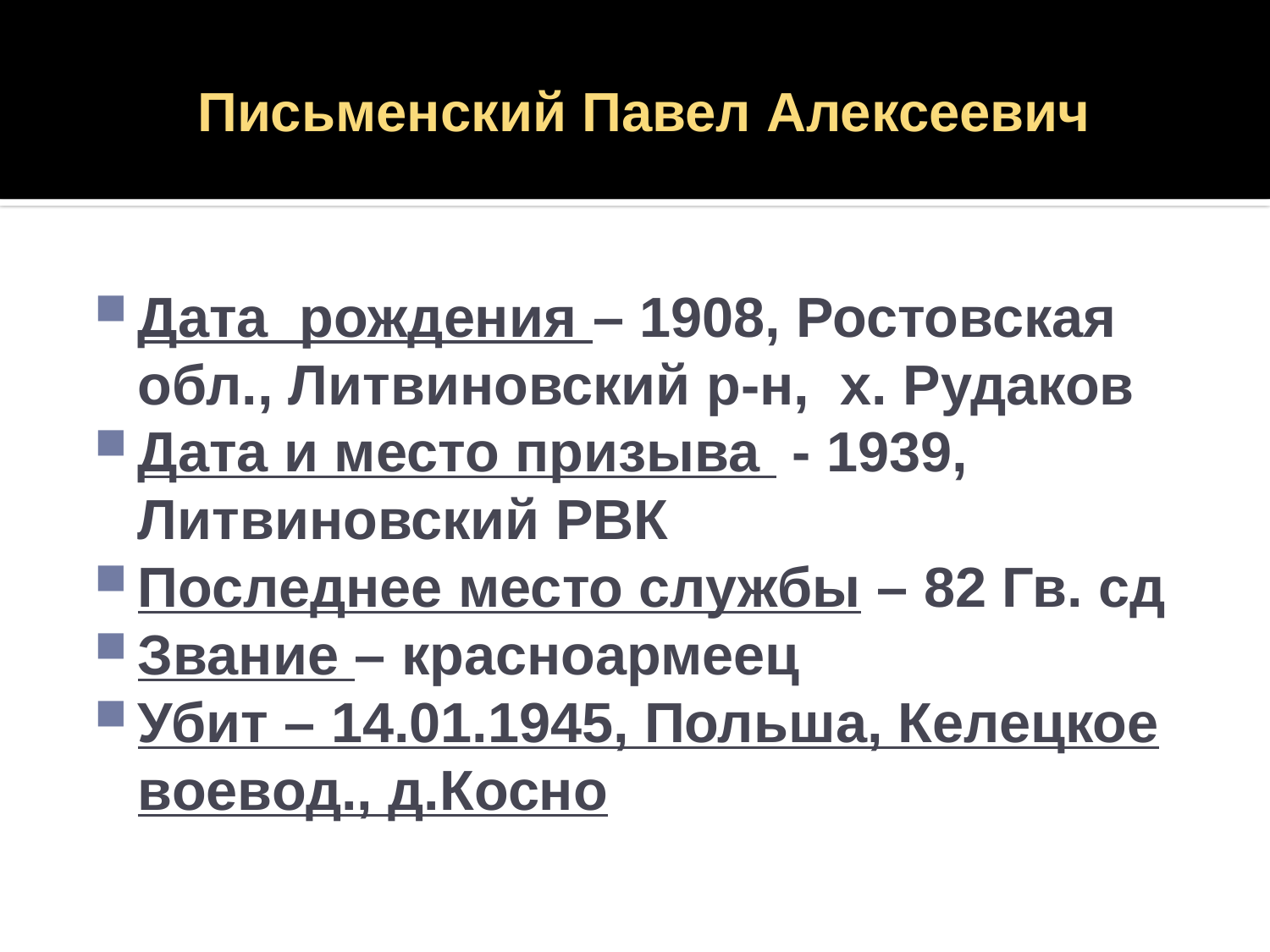

# Письменский Павел Алексеевич
Дата  рождения – 1908, Ростовская обл., Литвиновский р-н,  х. Рудаков
Дата и место призыва  - 1939, Литвиновский РВК
Последнее место службы – 82 Гв. сд
Звание – красноармеец
Убит – 14.01.1945, Польша, Келецкое воевод., д.Косно